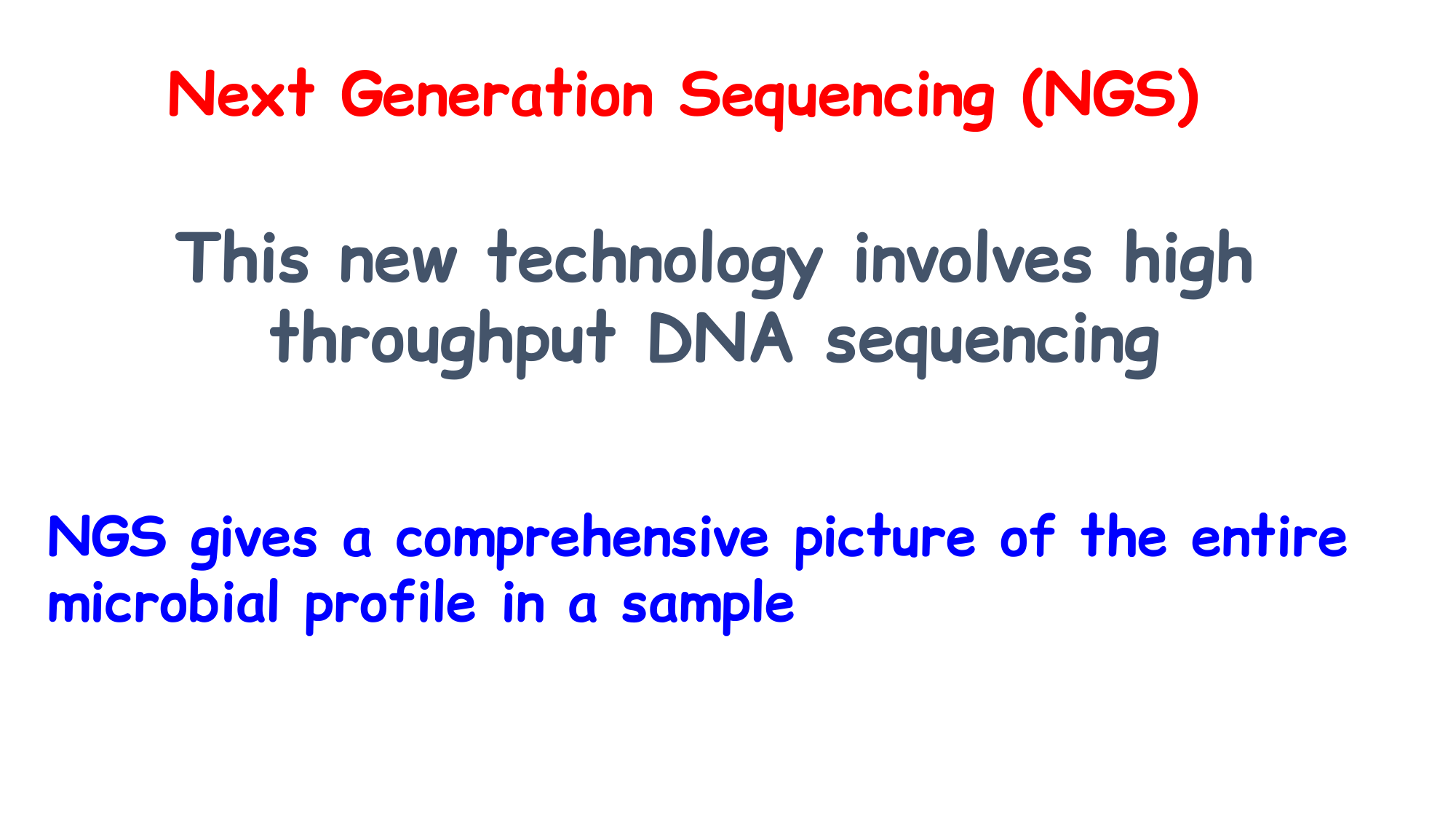

# Next Generation Sequencing (NGS)
This new technology involves high throughput DNA sequencing
NGS gives a comprehensive picture of the entire microbial profile in a sample